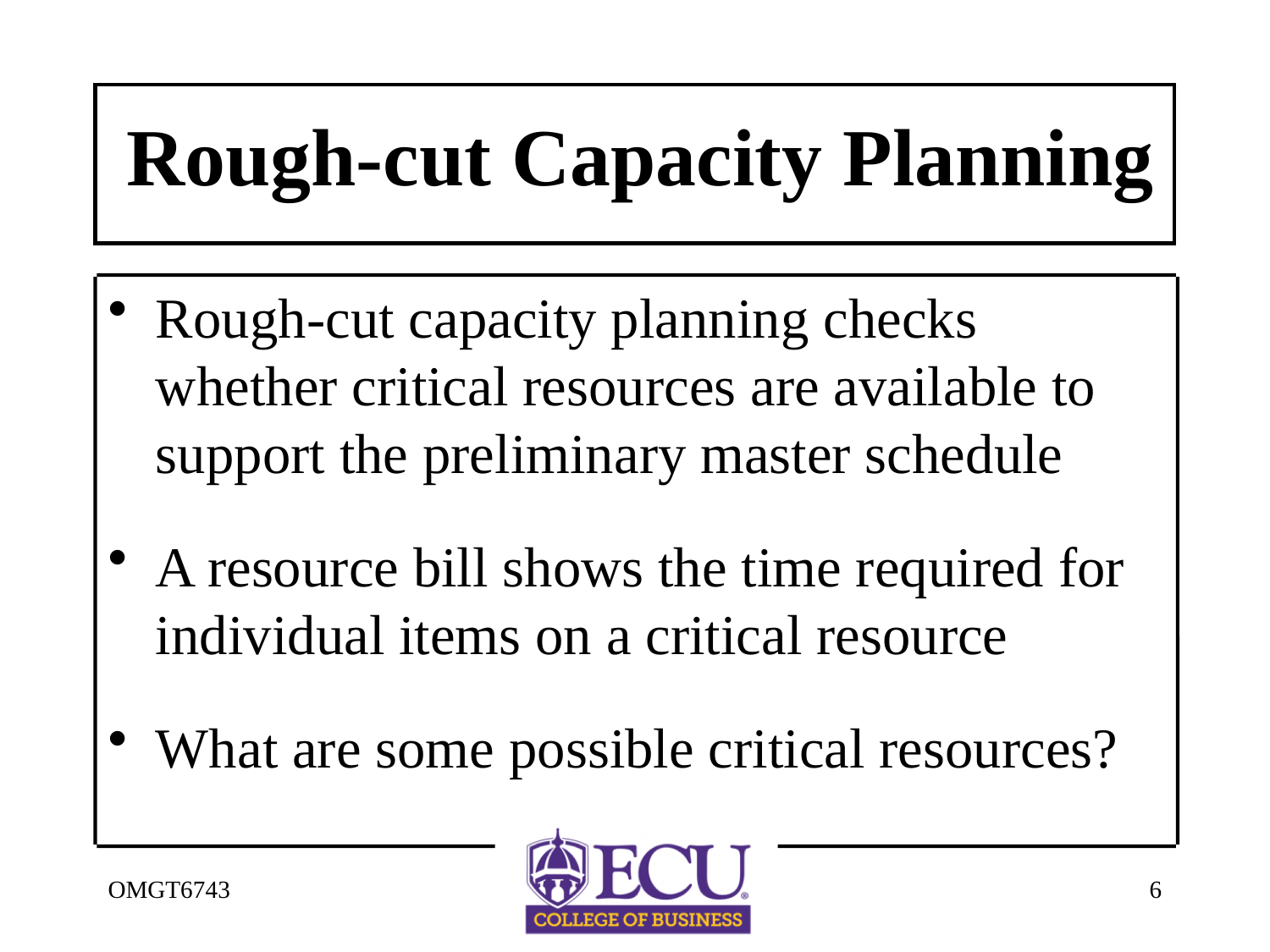

# Rough-cut Capacity Planning
Rough-cut capacity planning checks whether critical resources are available to support the preliminary master schedule

A resource bill shows the time required for individual items on a critical resource

What are some possible critical resources?
OMGT6743
6